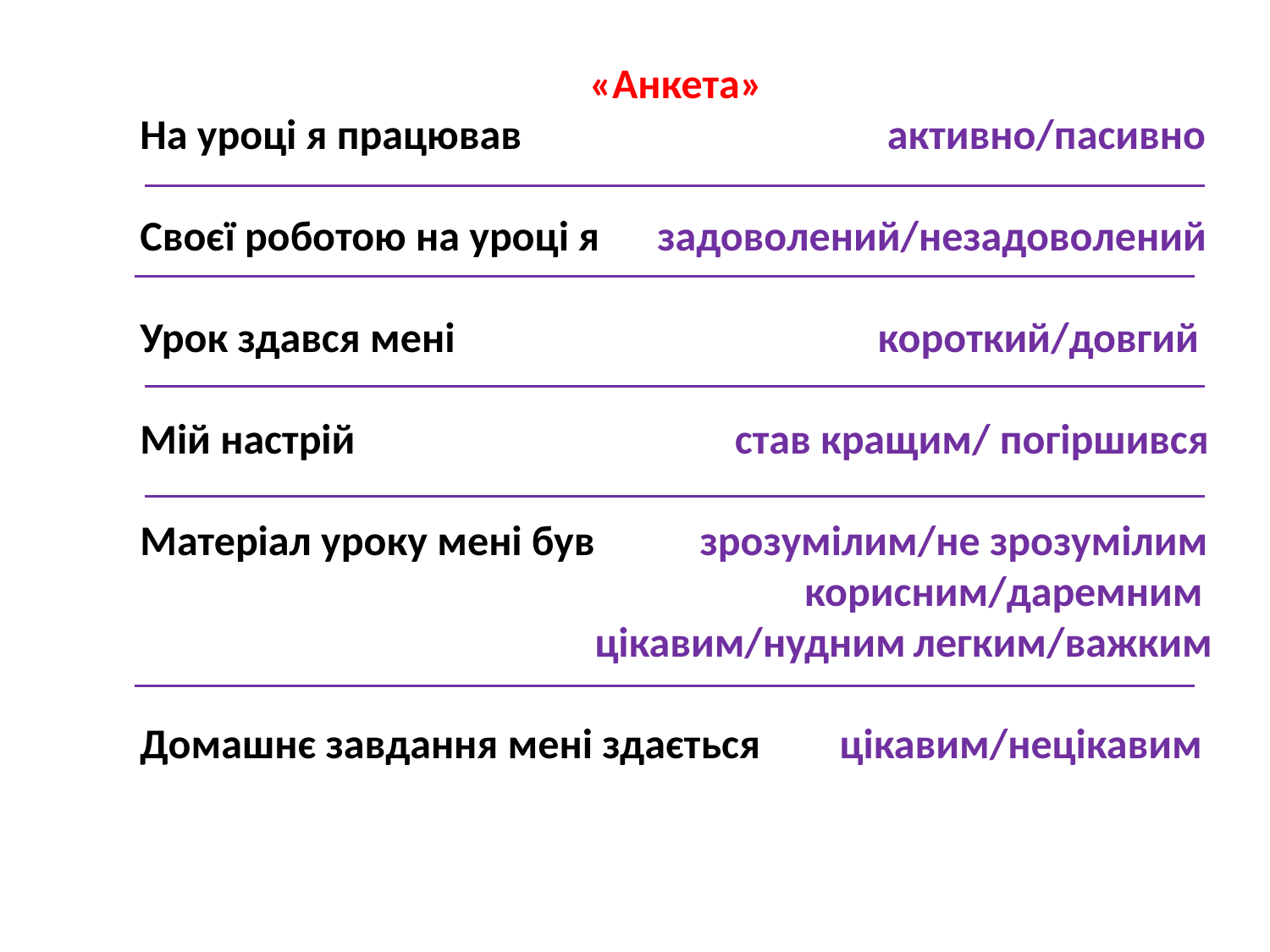

«Анкета»
На уроці я працював 	              	     активно/пасивно

Своєї роботою на уроці я      задоволений/незадоволений

Урок здався мені	     			    короткий/довгий

Мій настрій	                             став кращим/ погіршився

Матеріал уроку мені був           зрозумілим/не зрозумілим
корисним/даремним
цікавим/нудним	легким/важким

Домашнє завдання мені здається	цікавим/нецікавим